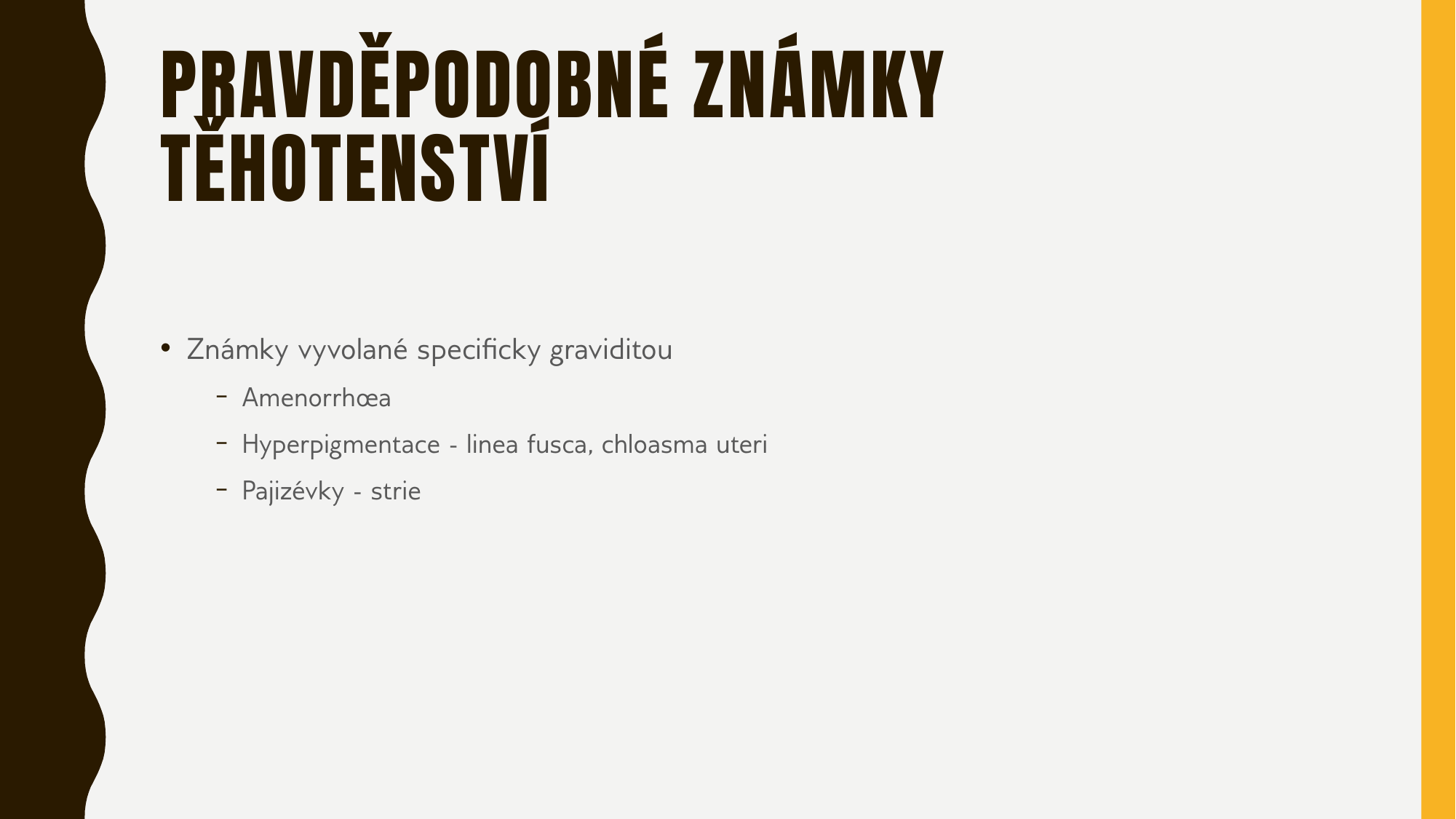

# Pravděpodobné známky těhotenství

Známky vyvolané specificky graviditou
Amenorrhoea
Hyperpigmentace - linea fusca, chloasma uteri
Pajizévky - strie